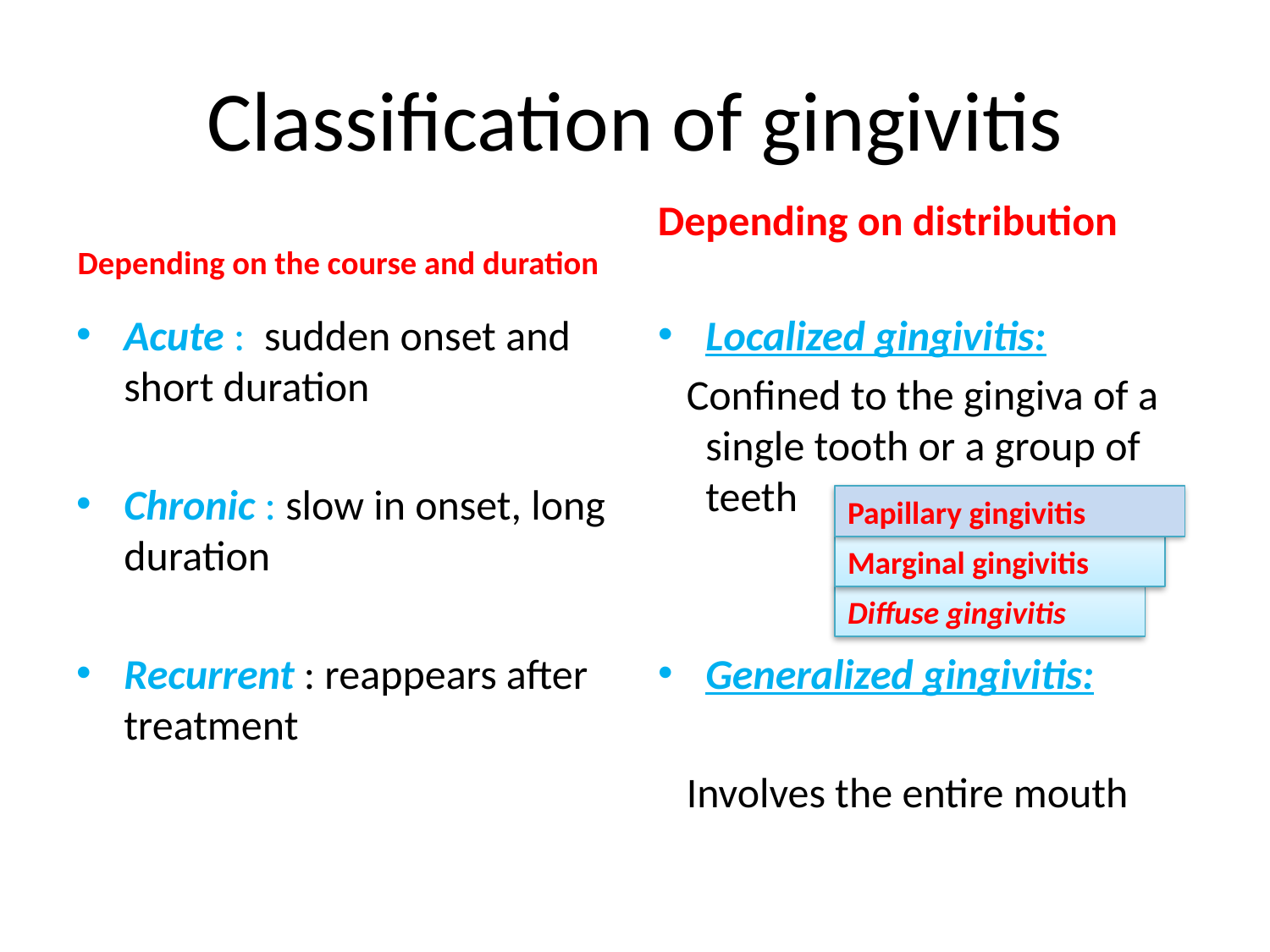

# Classification of gingivitis
Depending on distribution

Depending on the course and duration

Acute :  sudden onset and  short duration

Chronic : slow in onset, long duration

Recurrent : reappears after treatment

Localized gingivitis:
   Confined to the gingiva of a single tooth or a group of teeth

Generalized gingivitis:

   Involves the entire mouth

Papillary gingivitis
Marginal gingivitis
Diffuse gingivitis